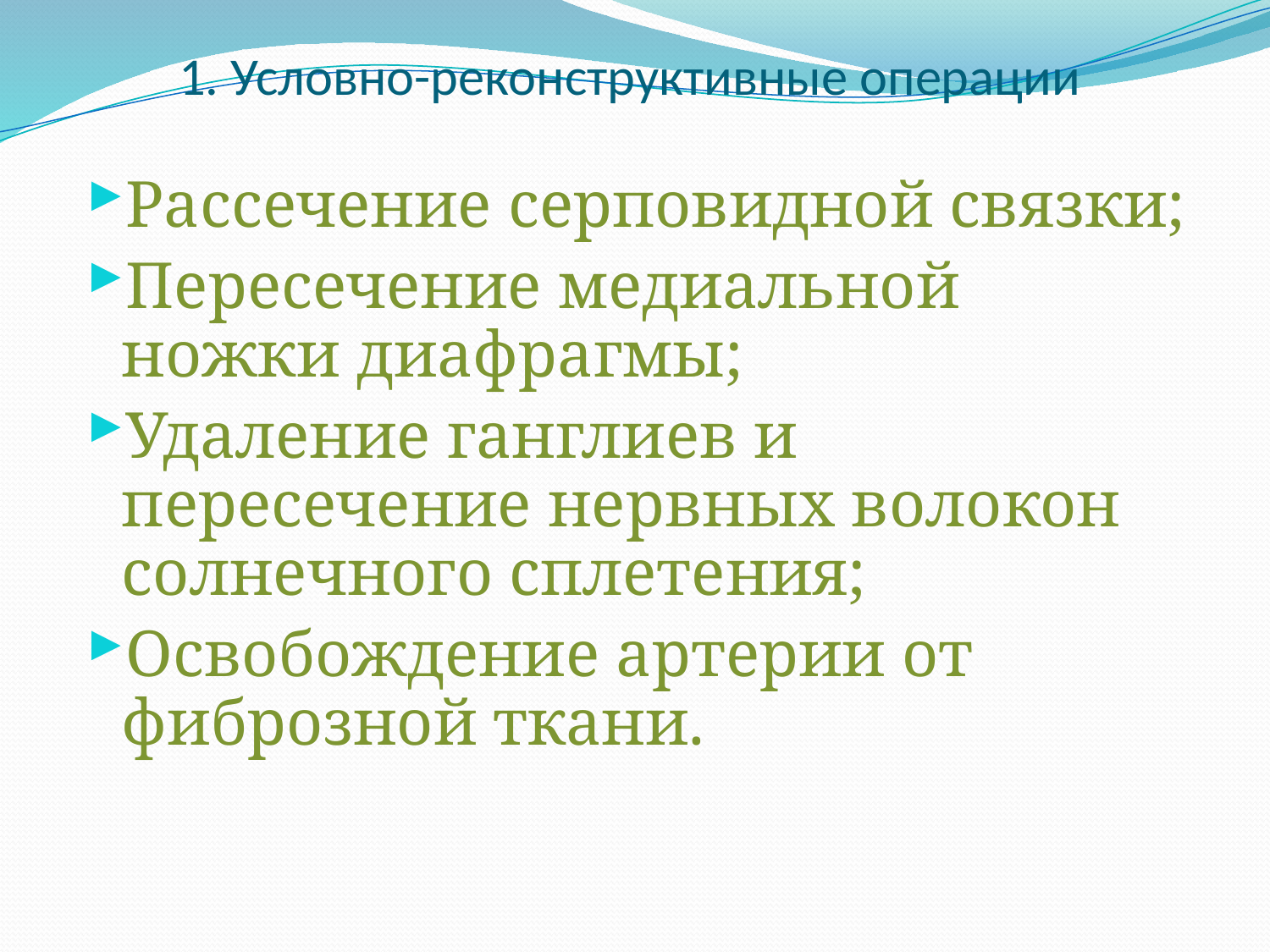

# 1. Условно-реконструктивные операции
Рассечение серповидной связки;
Пересечение медиальной ножки диафрагмы;
Удаление ганглиев и пересечение нервных волокон солнечного сплетения;
Освобождение артерии от фиброзной ткани.